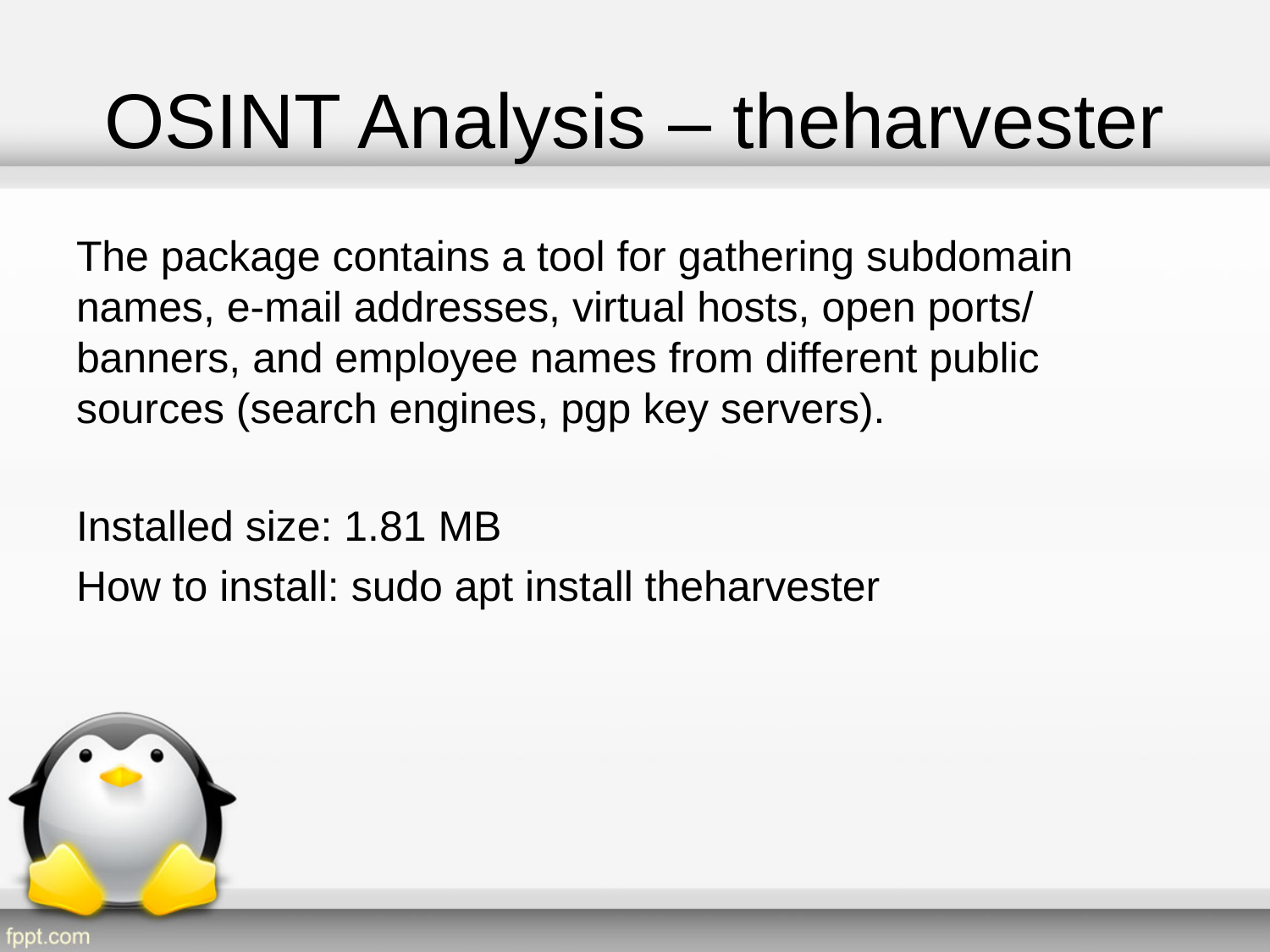

# OSINT Analysis – theharvester
The package contains a tool for gathering subdomain names, e-mail addresses, virtual hosts, open ports/ banners, and employee names from different public sources (search engines, pgp key servers).

Installed size: 1.81 MB
How to install: sudo apt install theharvester